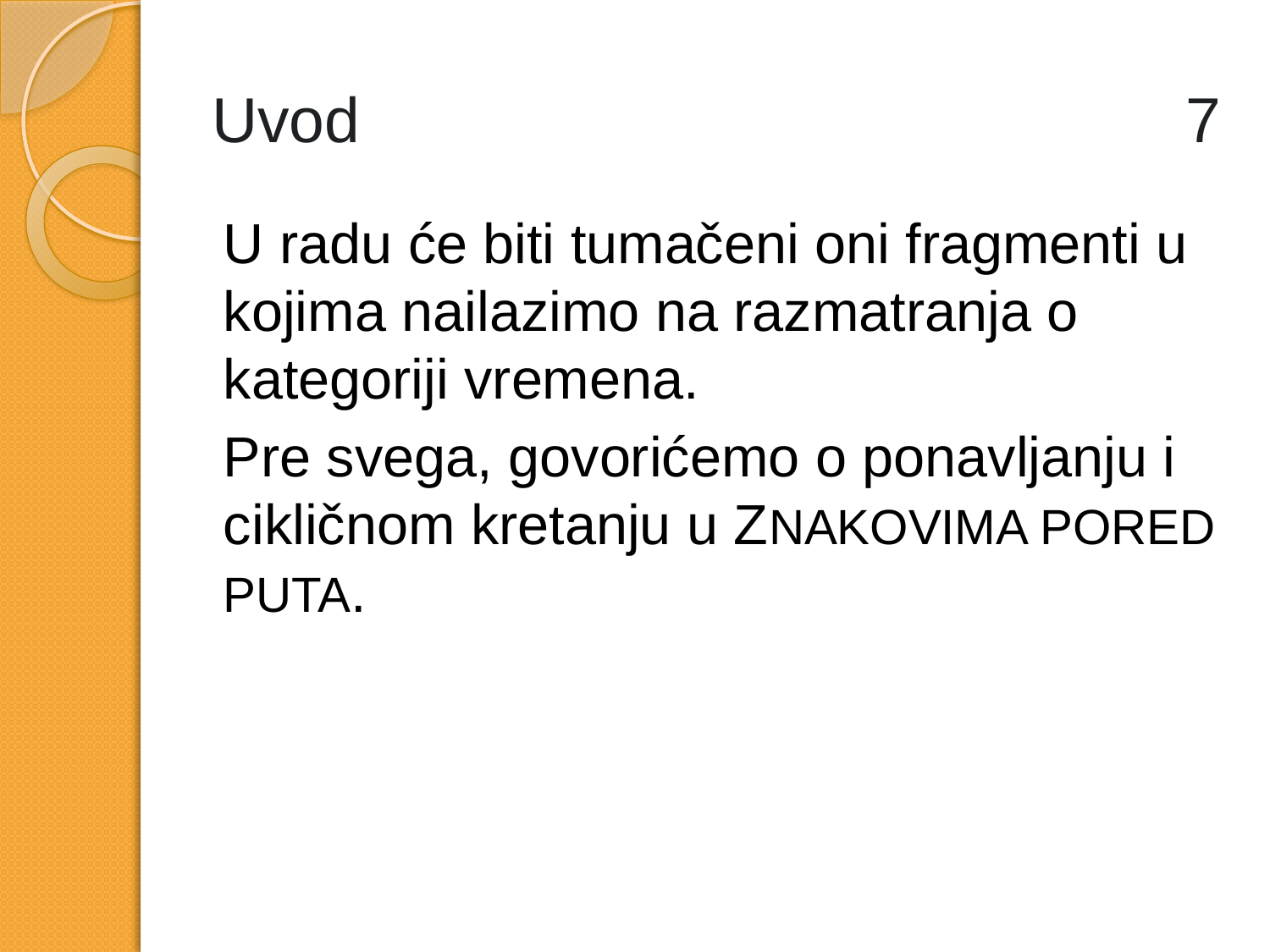

# Uvod                                               7
U radu će biti tumačeni oni fragmenti u kojima nailazimo na razmatranja o kategoriji vremena.
Pre svega, govorićemo o ponavljanju i cikličnom kretanju u ZNAKOVIMA PORED PUTA.